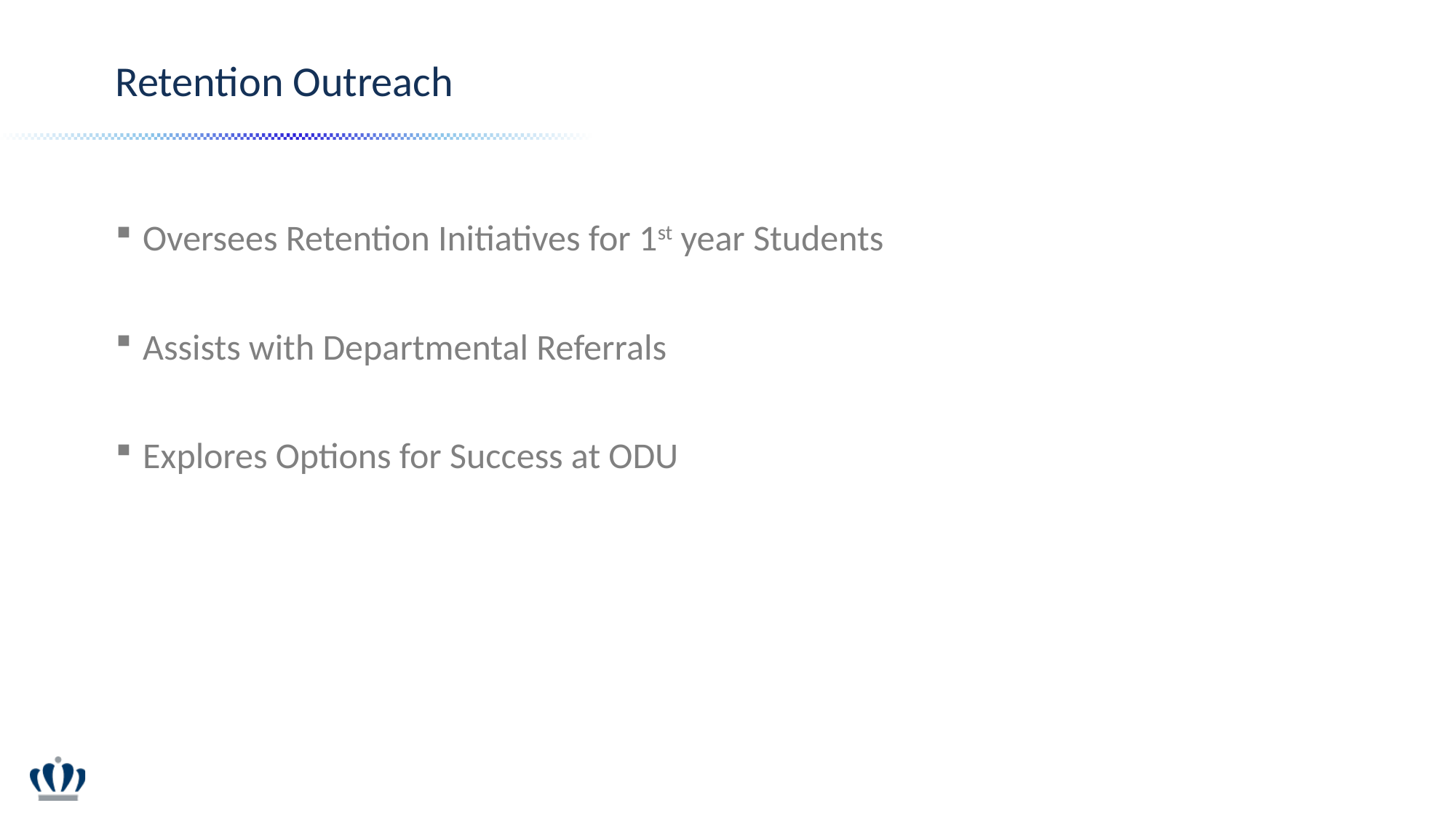

Retention Outreach
Oversees Retention Initiatives for 1st year Students

Assists with Departmental Referrals

Explores Options for Success at ODU